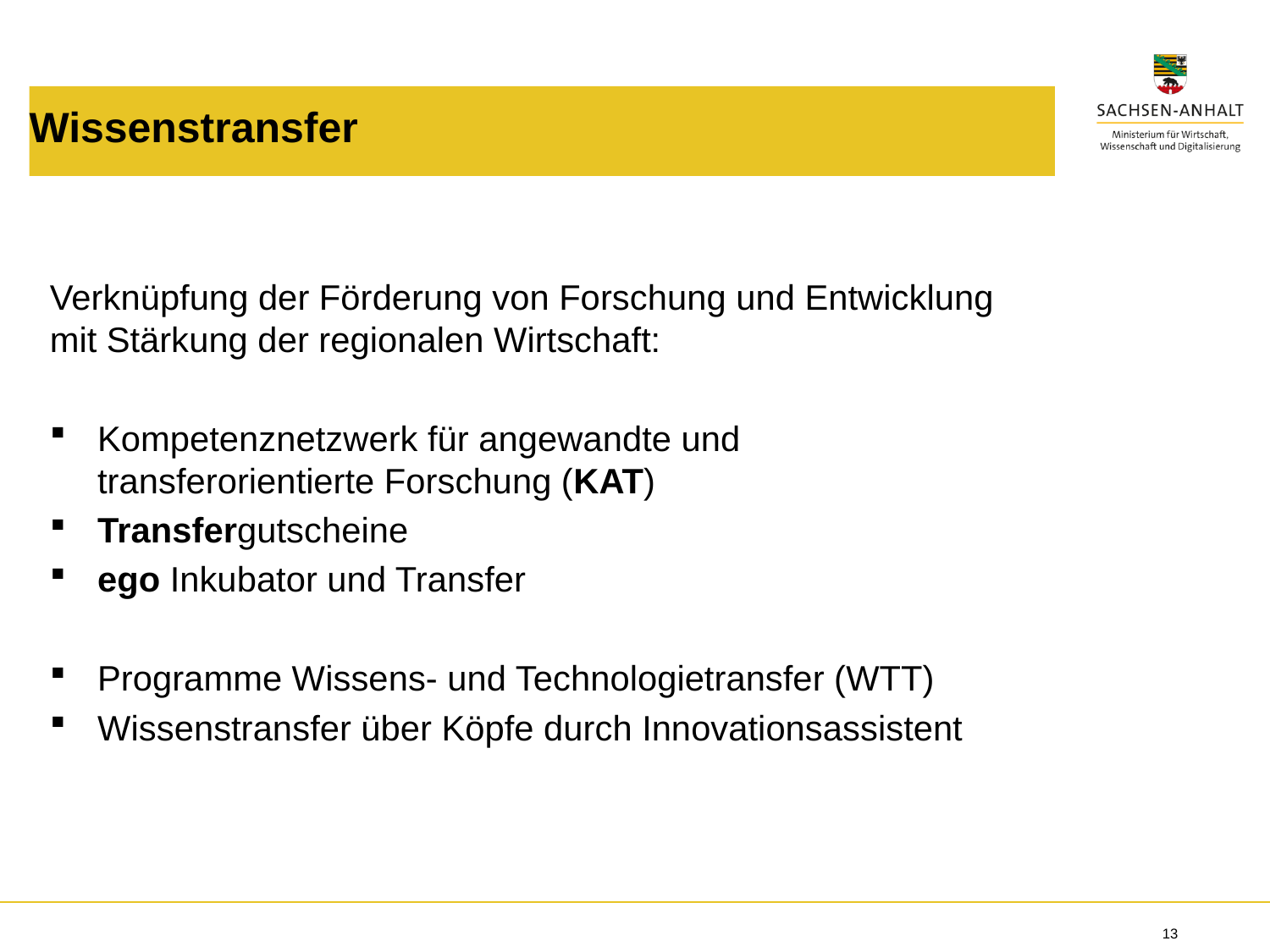

Wissenstransfer

Verknüpfung der Förderung von Forschung und Entwicklung mit Stärkung der regionalen Wirtschaft:

Kompetenznetzwerk für angewandte und transferorientierte Forschung (KAT)
Transfergutscheine
ego Inkubator und Transfer

Programme Wissens- und Technologietransfer (WTT)
Wissenstransfer über Köpfe durch Innovationsassistent
13